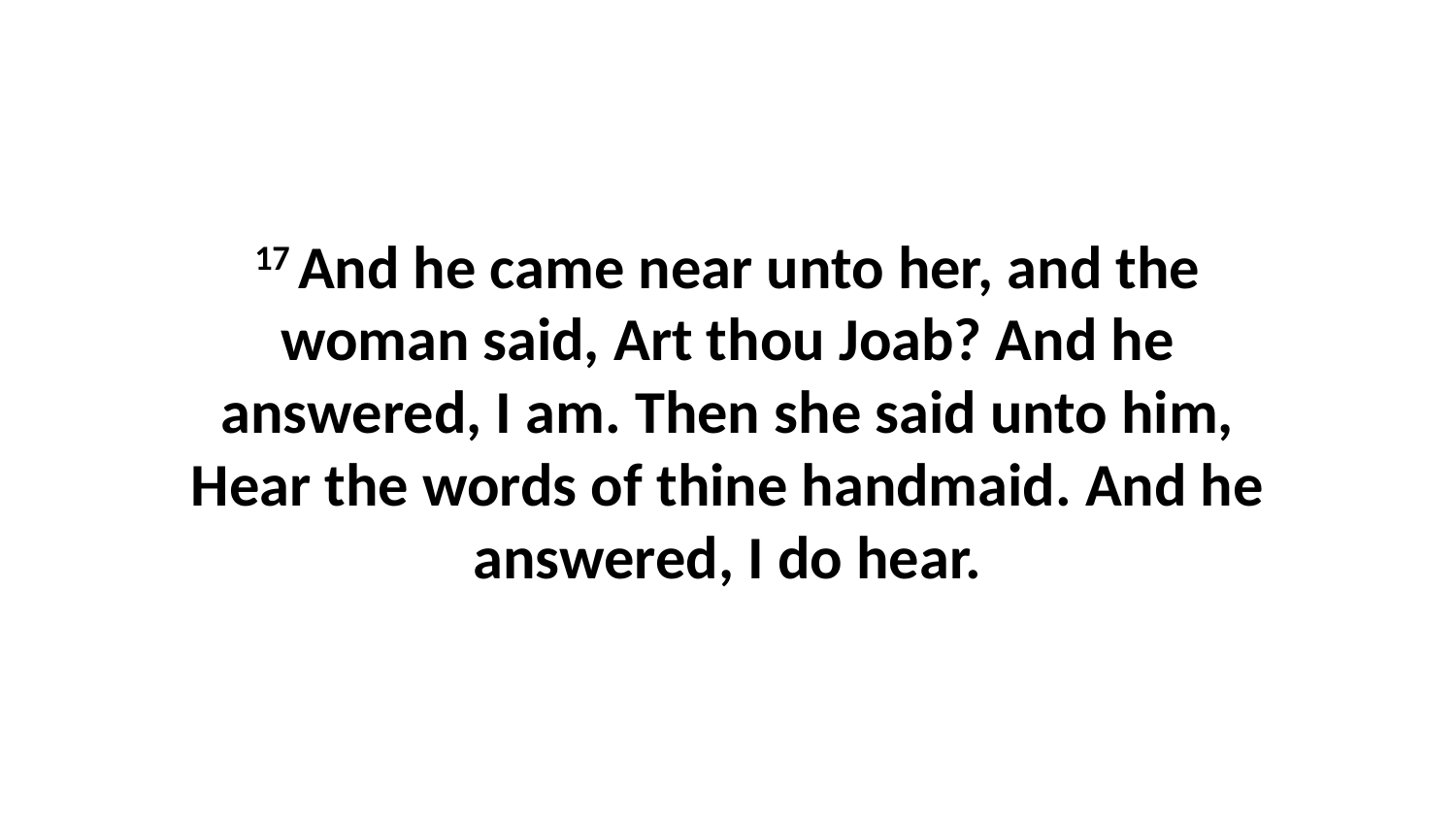

17 And he came near unto her, and the woman said, Art thou Joab? And he answered, I am. Then she said unto him, Hear the words of thine handmaid. And he answered, I do hear.